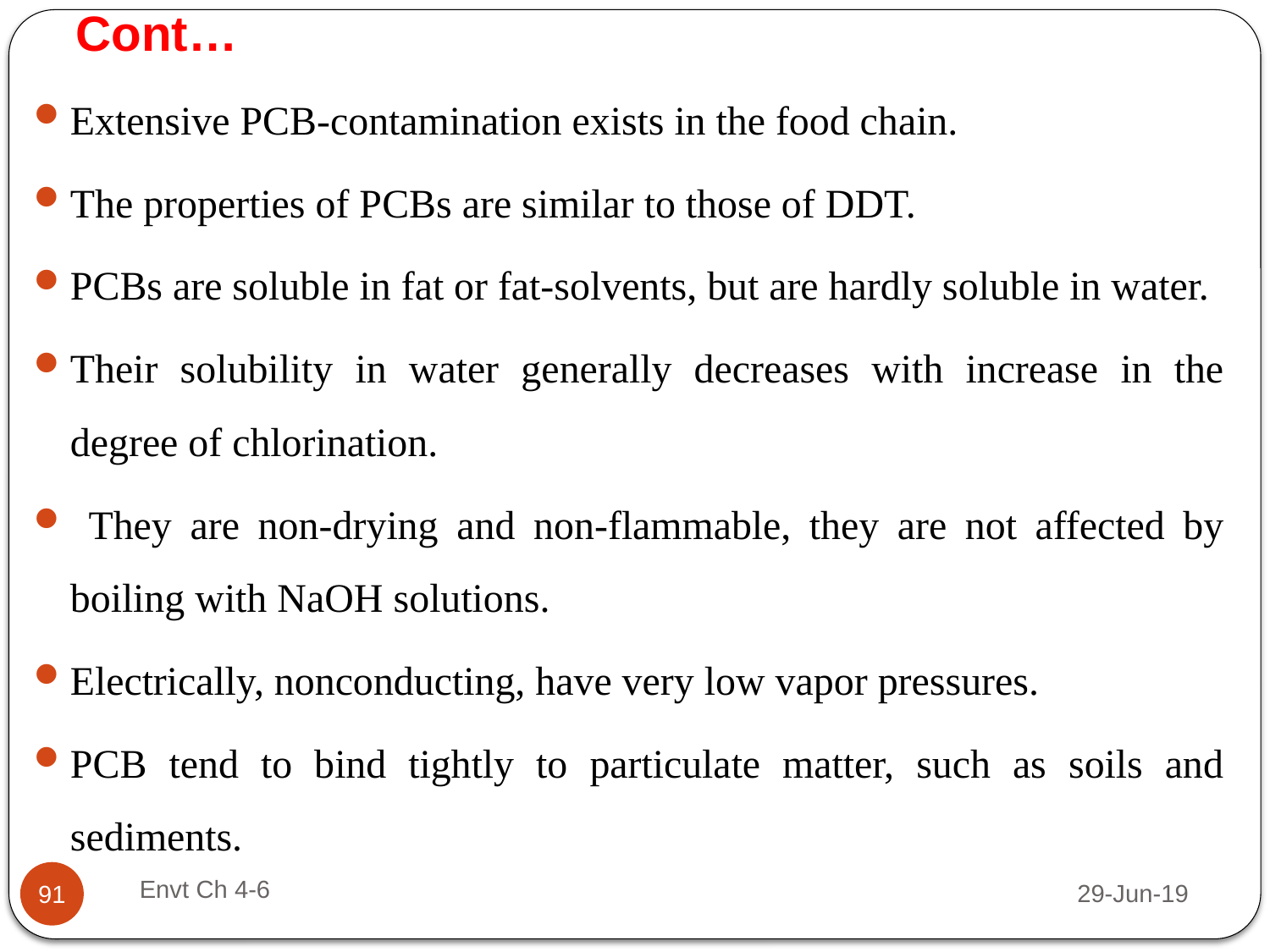

# Cont…
Extensive PCB-contamination exists in the food chain.
The properties of PCBs are similar to those of DDT.
PCBs are soluble in fat or fat-solvents, but are hardly soluble in water.
Their solubility in water generally decreases with increase in the degree of chlorination.
 They are non-drying and non-flammable, they are not affected by boiling with NaOH solutions.
Electrically, nonconducting, have very low vapor pressures.
PCB tend to bind tightly to particulate matter, such as soils and sediments.

Envt Ch 4-6
29-Jun-19
91